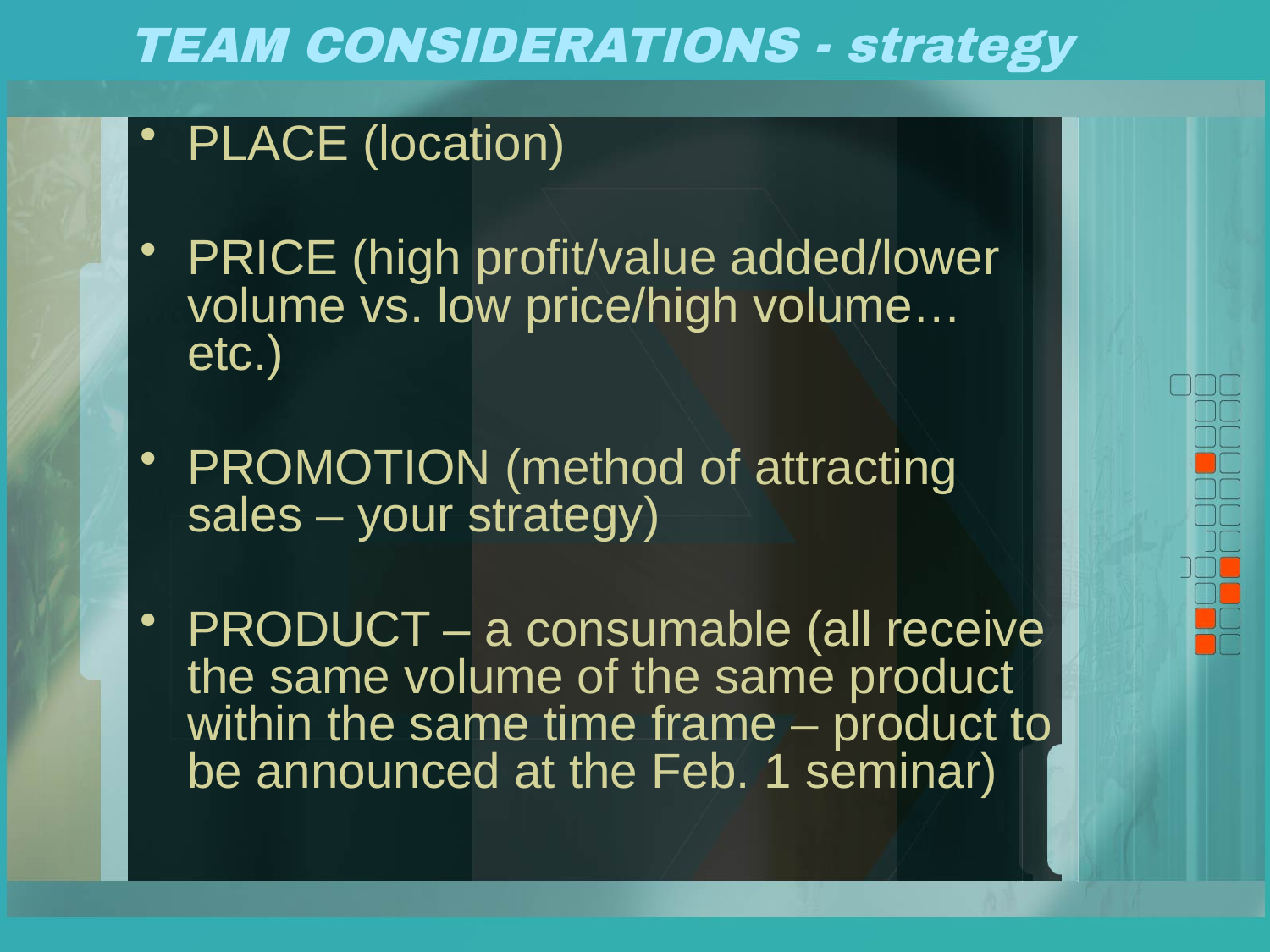

# TEAM CONSIDERATIONS - strategy
PLACE (location)

PRICE (high profit/value added/lower volume vs. low price/high volume…etc.)

PROMOTION (method of attracting sales – your strategy)

PRODUCT – a consumable (all receive the same volume of the same product within the same time frame – product to be announced at the Feb. 1 seminar)